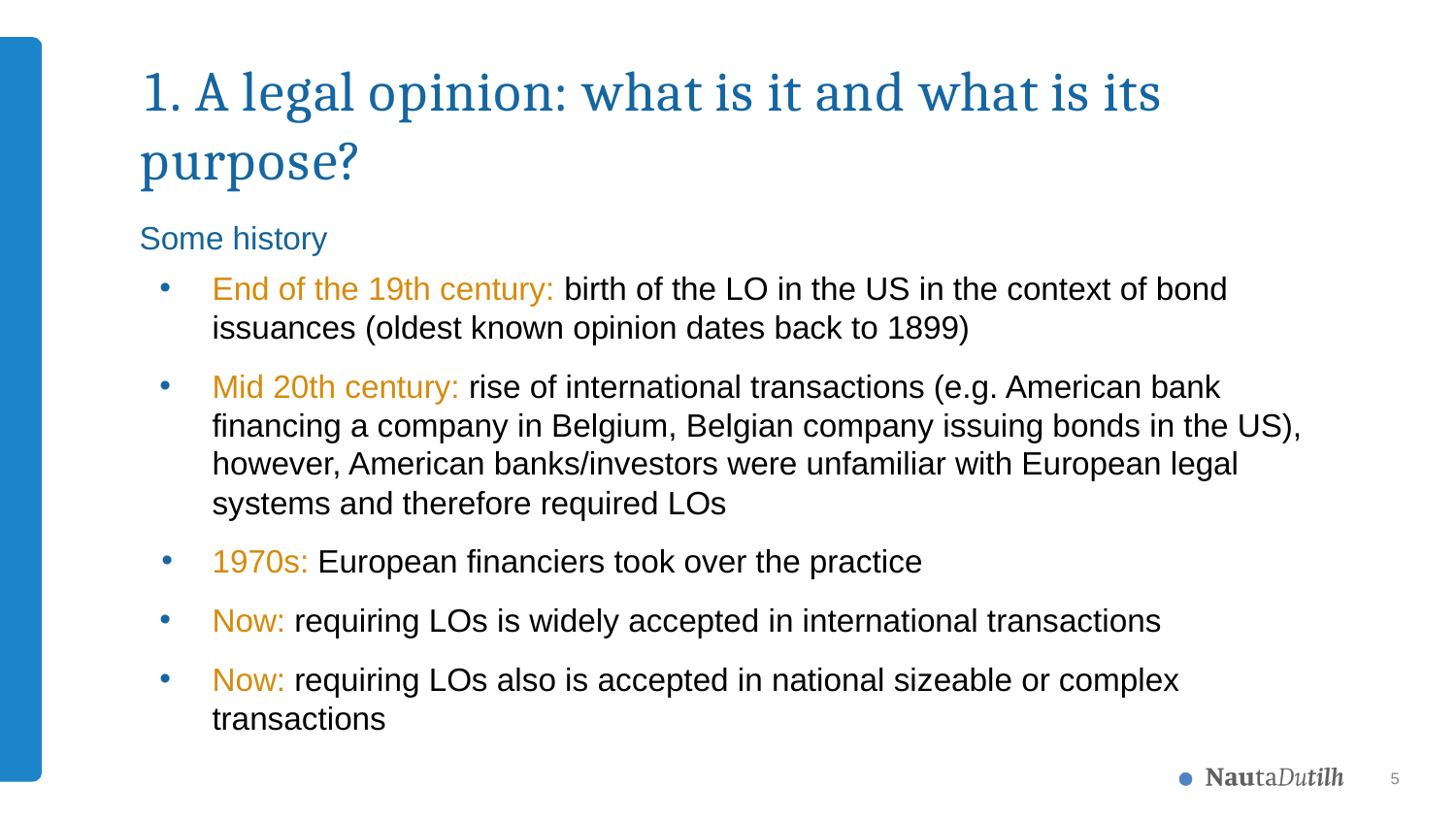

# 1. A legal opinion: what is it and what is its purpose?
Some history
End of the 19th century: birth of the LO in the US in the context of bond issuances (oldest known opinion dates back to 1899)
Mid 20th century: rise of international transactions (e.g. American bank financing a company in Belgium, Belgian company issuing bonds in the US), however, American banks/investors were unfamiliar with European legal systems and therefore required LOs
1970s: European financiers took over the practice
Now: requiring LOs is widely accepted in international transactions
Now: requiring LOs also is accepted in national sizeable or complex transactions

5